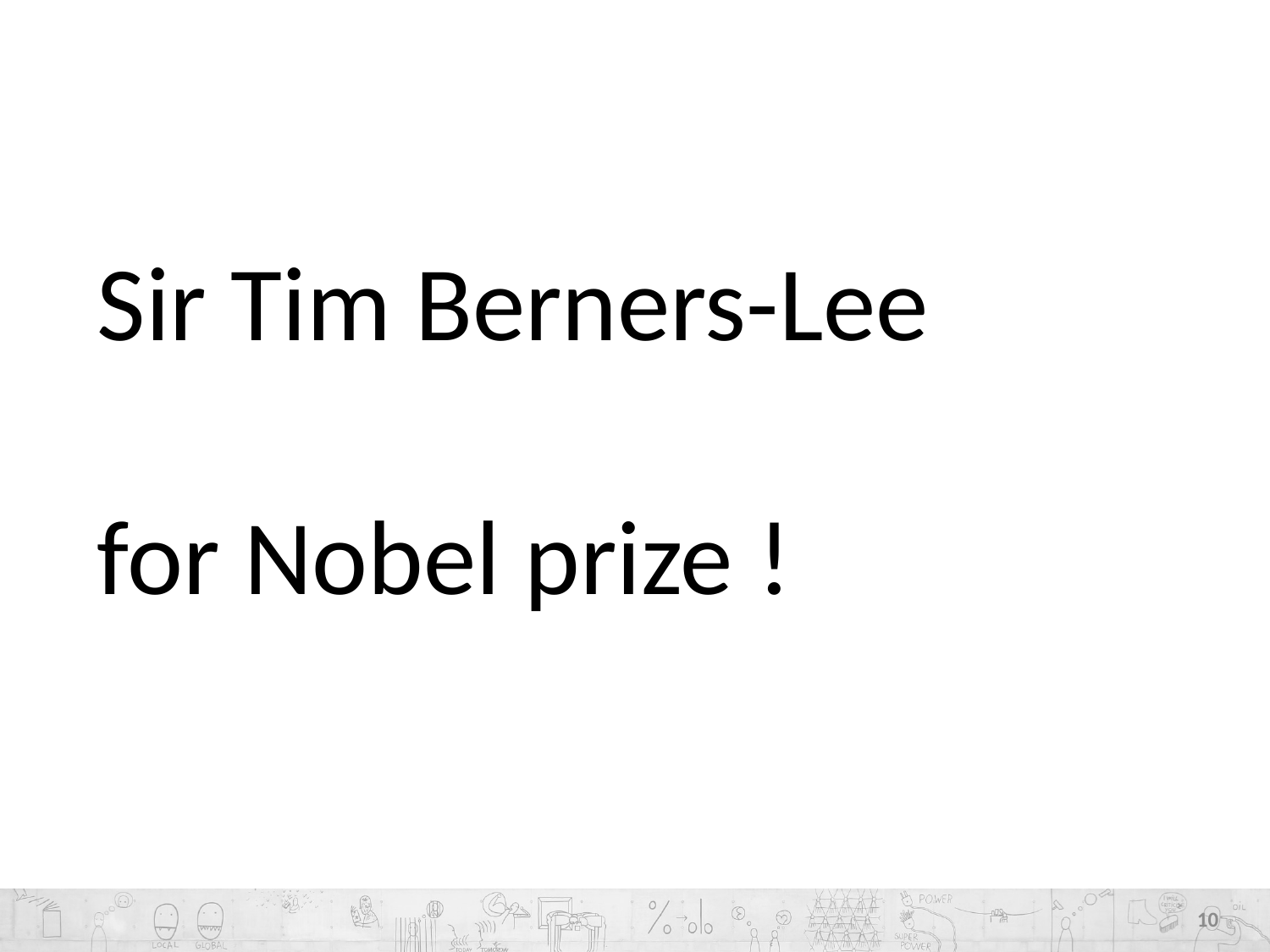

Sir Tim Berners-Lee
for Nobel prize !
10